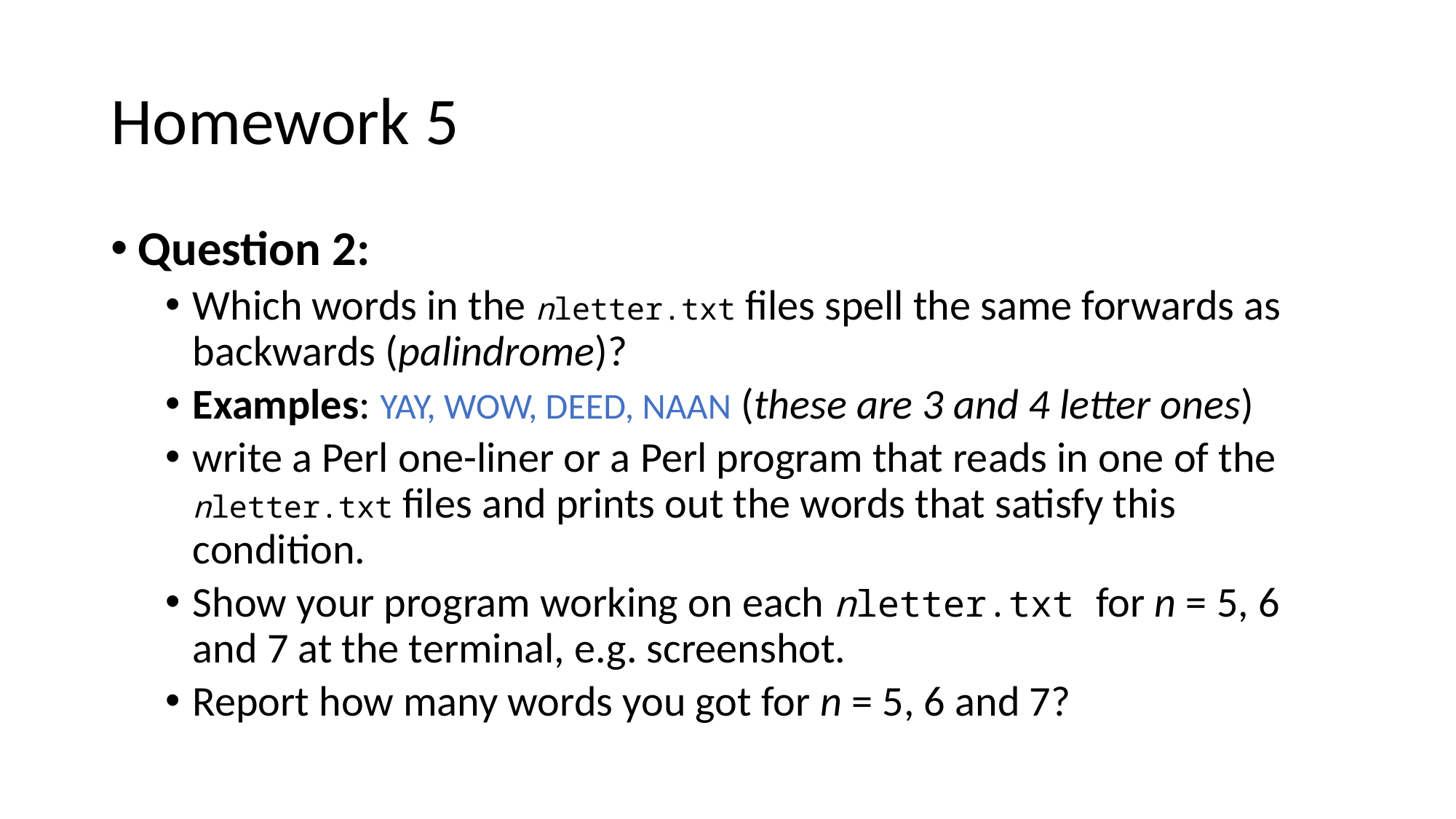

# Homework 5
Question 2:
Which words in the nletter.txt files spell the same forwards as backwards (palindrome)?
Examples: YAY, WOW, DEED, NAAN (these are 3 and 4 letter ones)
write a Perl one-liner or a Perl program that reads in one of the nletter.txt files and prints out the words that satisfy this condition.
Show your program working on each nletter.txt for n = 5, 6 and 7 at the terminal, e.g. screenshot.
Report how many words you got for n = 5, 6 and 7?